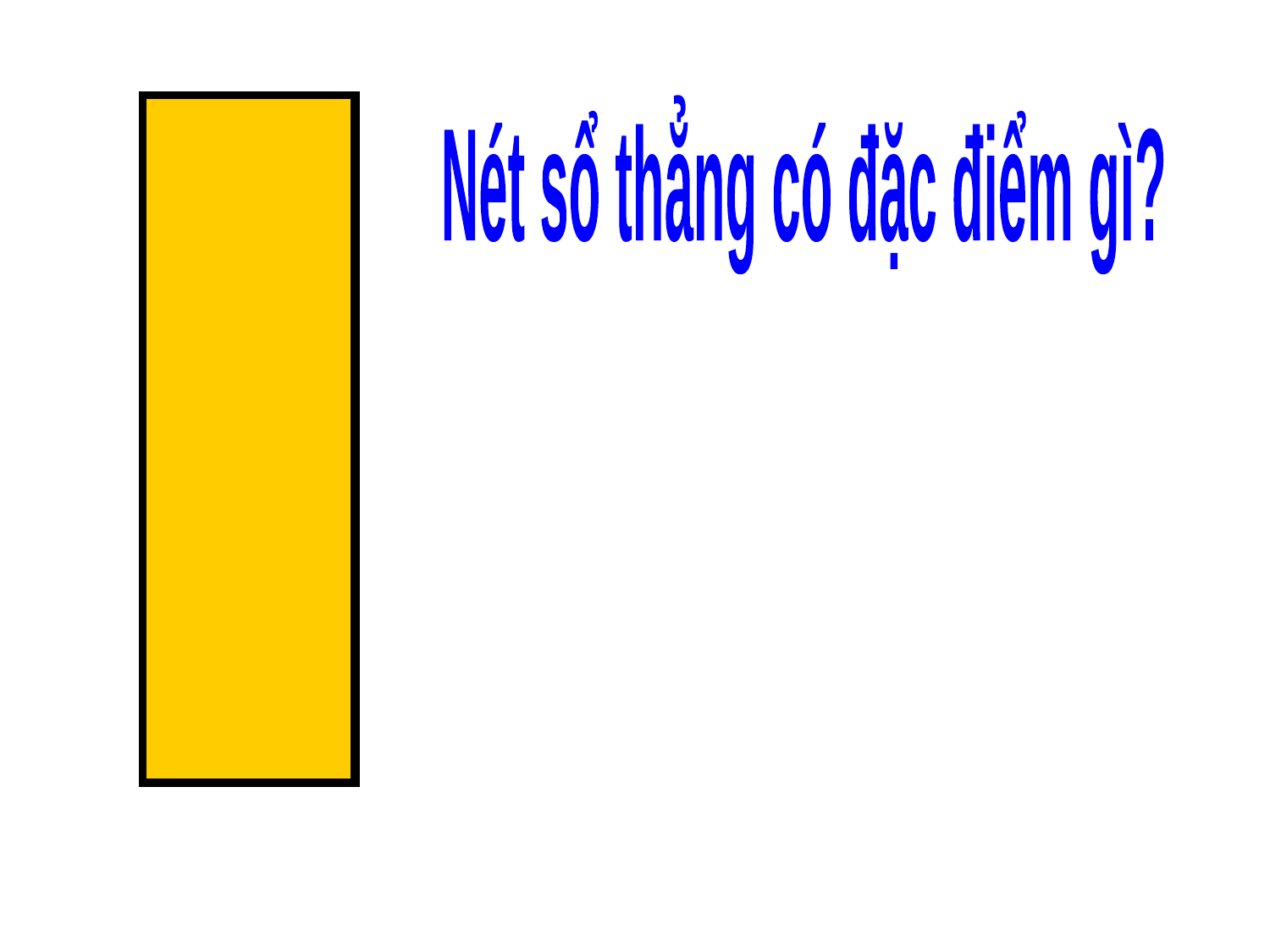

Nét sổ thẳng có đặc điểm gì?